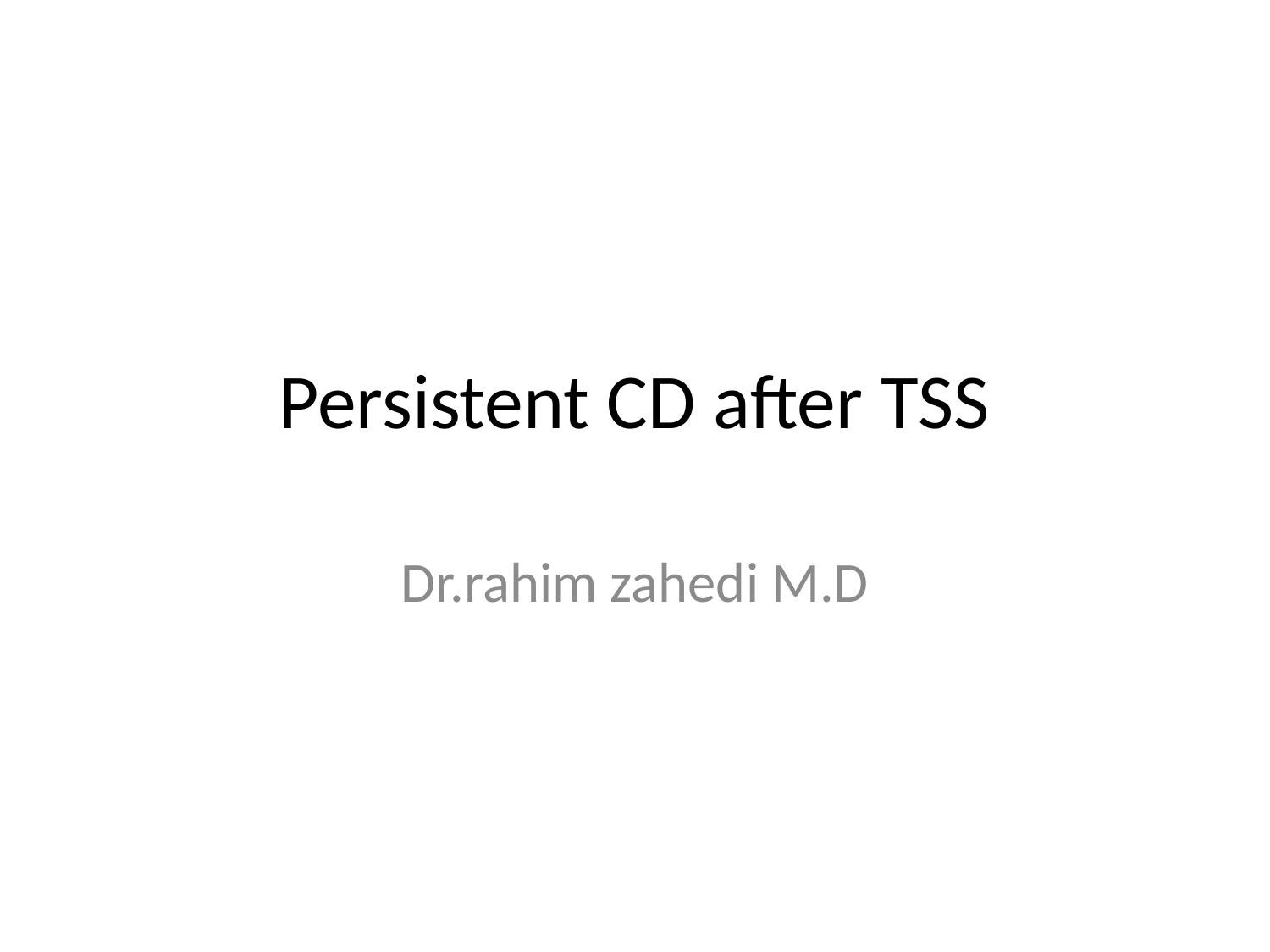

# Persistent CD after TSS
Dr.rahim zahedi M.D